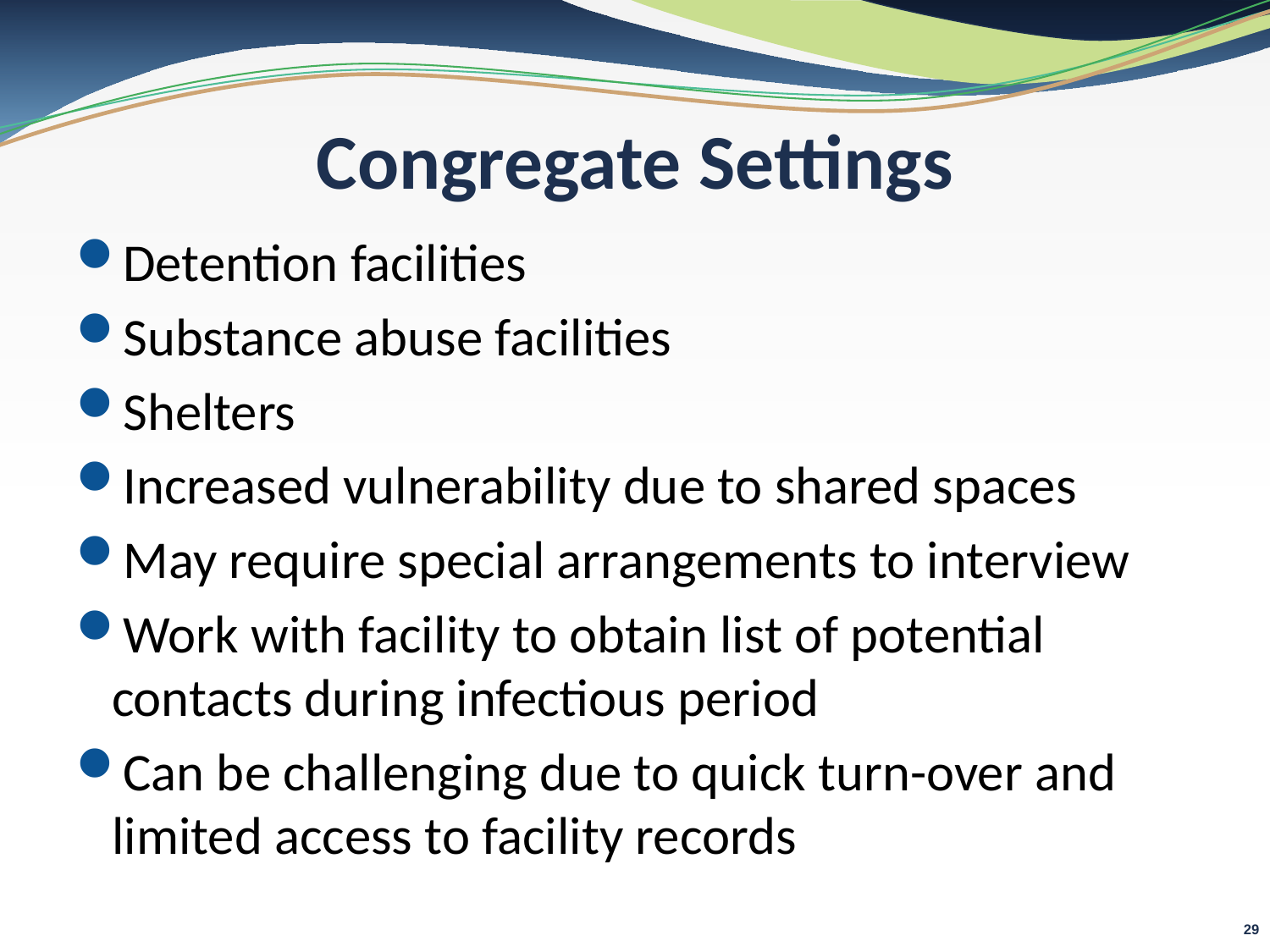

# Congregate Settings
Detention facilities
Substance abuse facilities
Shelters
Increased vulnerability due to shared spaces
May require special arrangements to interview
Work with facility to obtain list of potential contacts during infectious period
Can be challenging due to quick turn-over and limited access to facility records